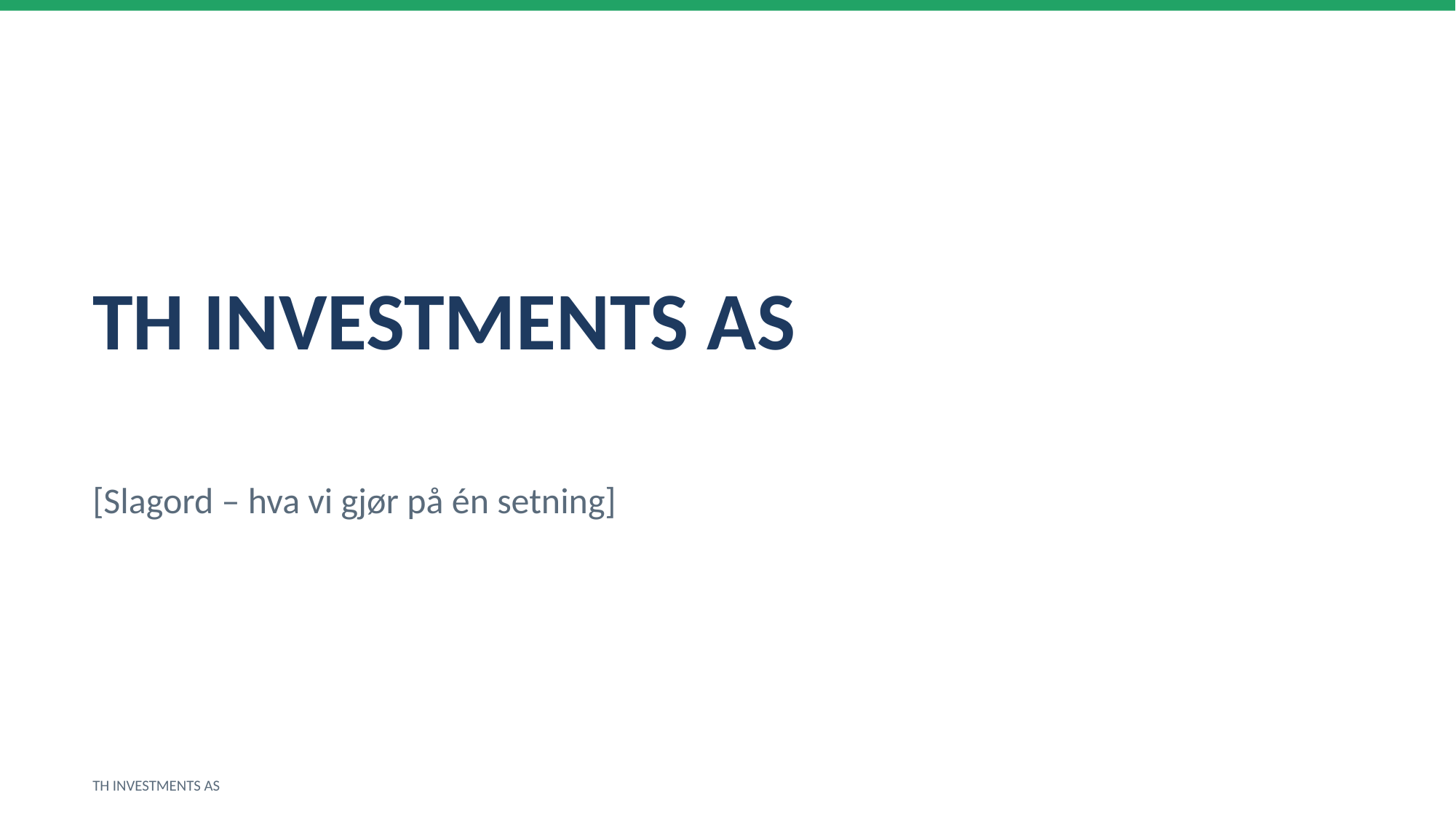

TH INVESTMENTS AS
[Slagord – hva vi gjør på én setning]
TH INVESTMENTS AS